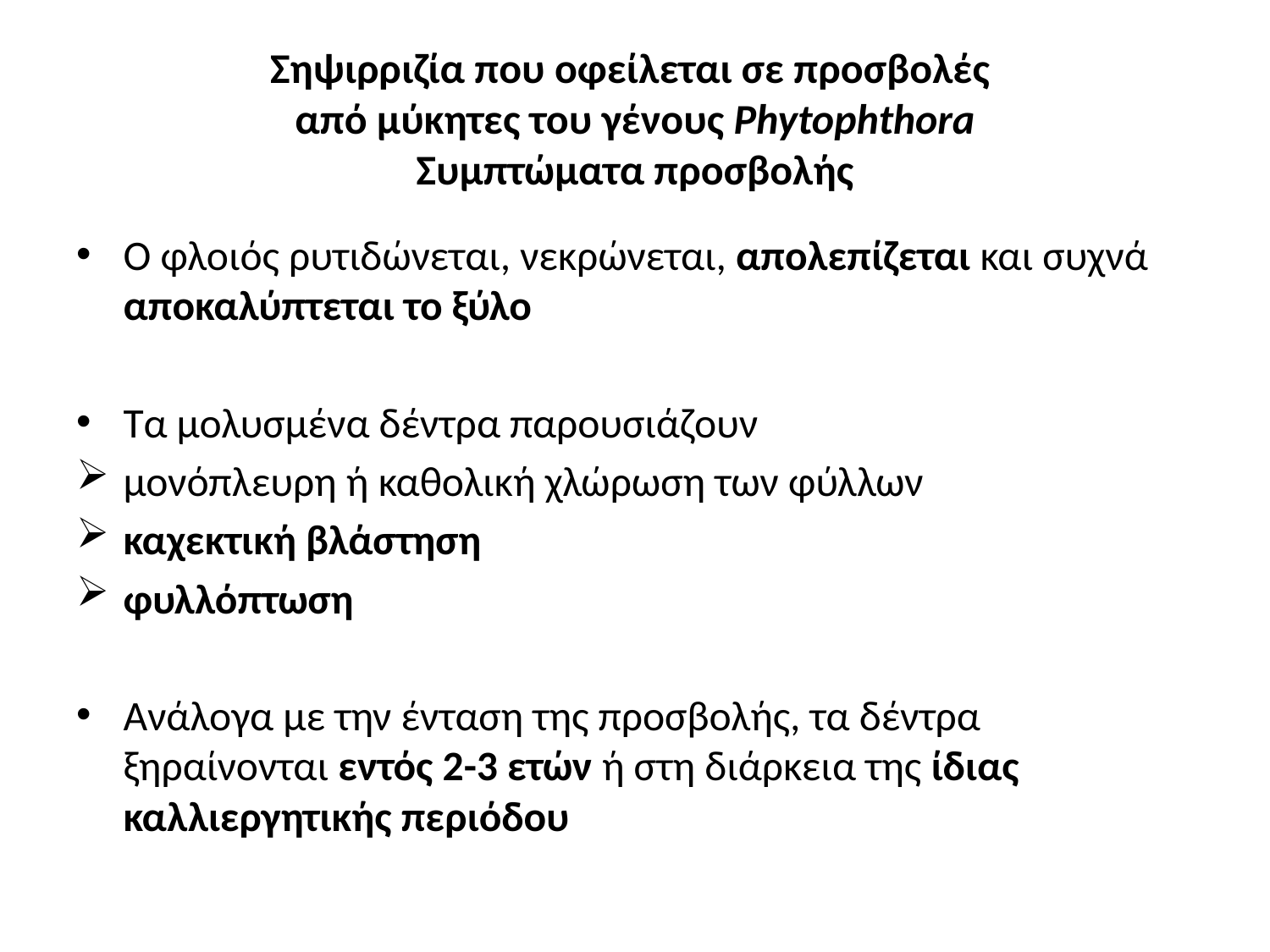

# Σηψιρριζία που οφείλεται σε προσβολές από μύκητες του γένους Phytophthora Συμπτώματα προσβολής
Ο φλοιός ρυτιδώνεται, νεκρώνεται, απολεπίζεται και συχνά αποκαλύπτεται το ξύλο

Τα μολυσμένα δέντρα παρουσιάζουν
μονόπλευρη ή καθολική χλώρωση των φύλλων
καχεκτική βλάστηση
φυλλόπτωση

Ανάλογα με την ένταση της προσβολής, τα δέντρα ξηραίνονται εντός 2-3 ετών ή στη διάρκεια της ίδιας καλλιεργητικής περιόδου